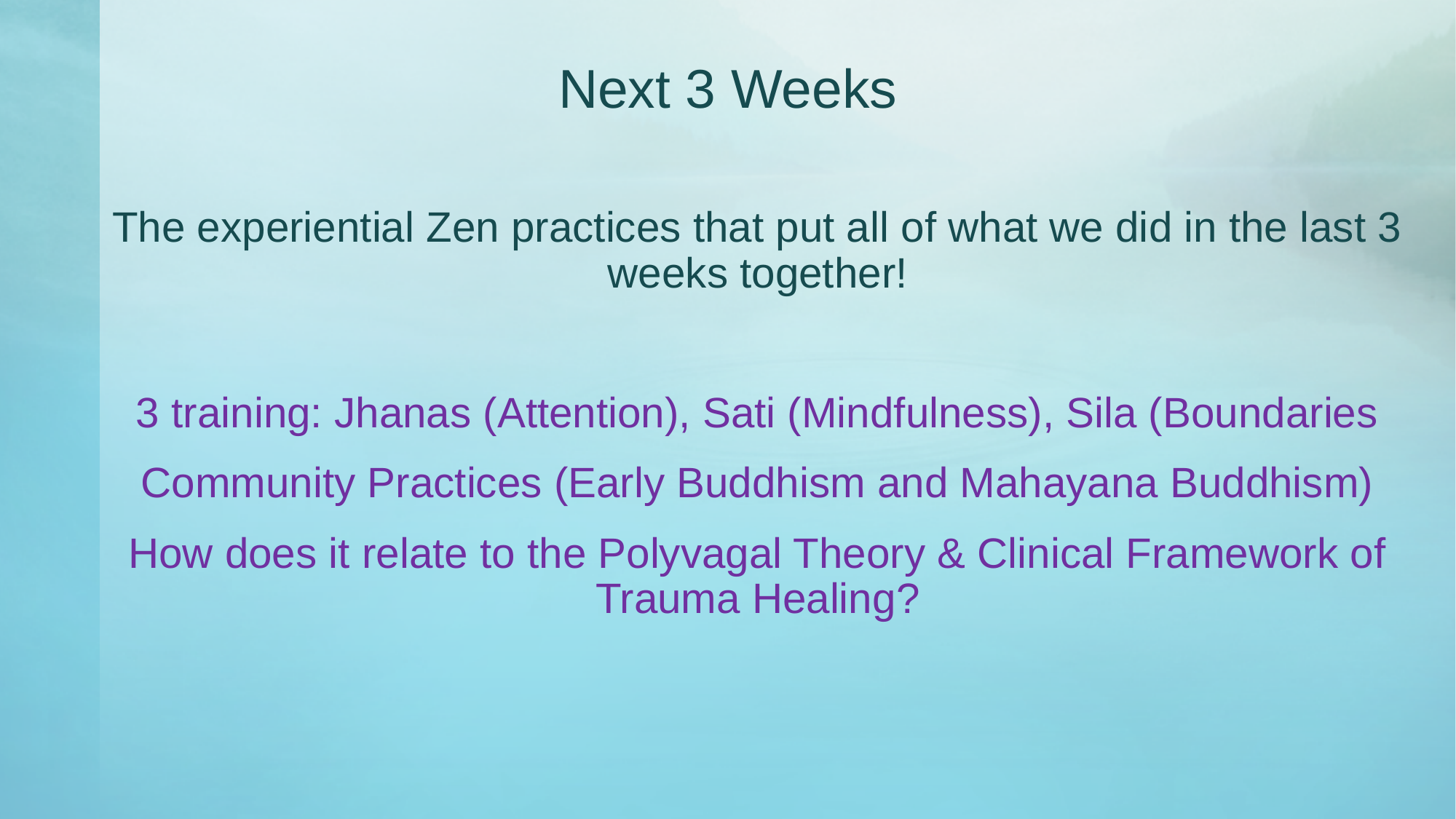

# Next 3 Weeks
The experiential Zen practices that put all of what we did in the last 3 weeks together!

3 training: Jhanas (Attention), Sati (Mindfulness), Sila (Boundaries
Community Practices (Early Buddhism and Mahayana Buddhism)
How does it relate to the Polyvagal Theory & Clinical Framework of Trauma Healing?